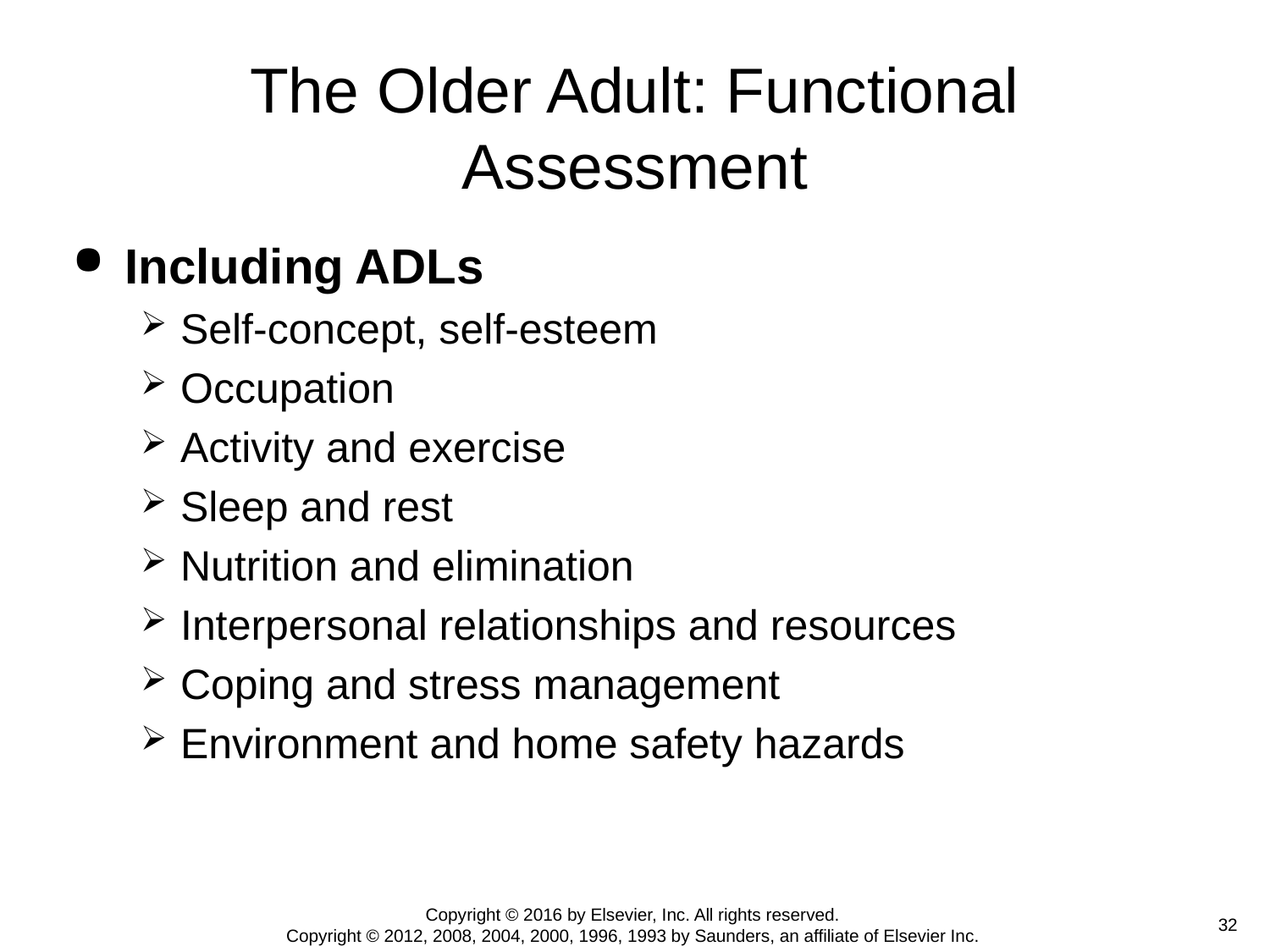

# The Older Adult: Functional Assessment
Including ADLs
Self-concept, self-esteem
Occupation
Activity and exercise
Sleep and rest
Nutrition and elimination
Interpersonal relationships and resources
Coping and stress management
Environment and home safety hazards

Copyright © 2016 by Elsevier, Inc. All rights reserved.
Copyright © 2012, 2008, 2004, 2000, 1996, 1993 by Saunders, an affiliate of Elsevier Inc.
 32